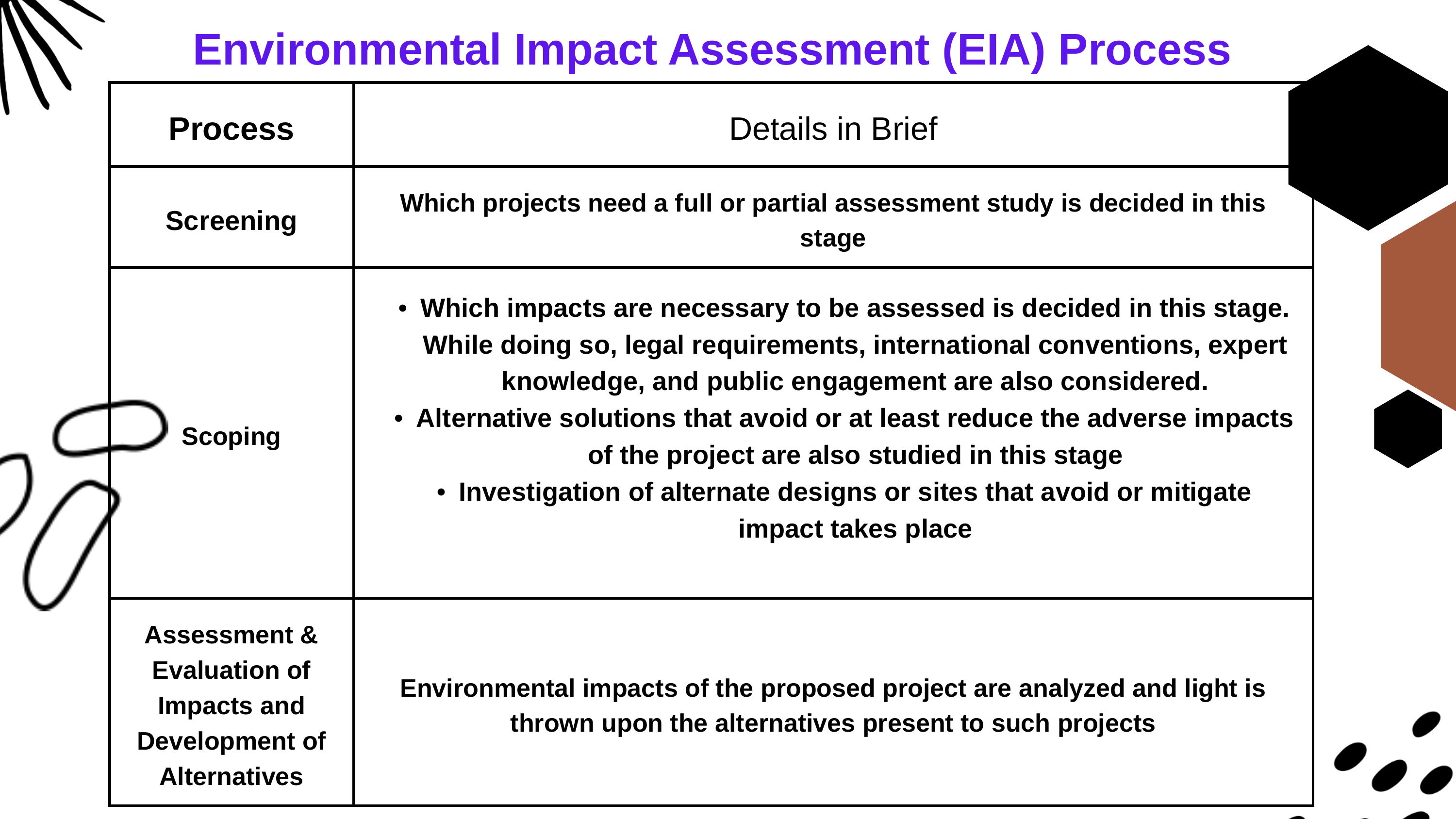

Environmental Impact Assessment (EIA) Process

| Process | Details in Brief |
| --- | --- |
| Screening | Which projects need a full or partial assessment study is decided in this stage |
| Scoping | Which impacts are necessary to be assessed is decided in this stage. While doing so, legal requirements, international conventions, expert knowledge, and public engagement are also considered. Alternative solutions that avoid or at least reduce the adverse impacts of the project are also studied in this stage Investigation of alternate designs or sites that avoid or mitigate impact takes place |
| Assessment & Evaluation of Impacts and Development of Alternatives | Environmental impacts of the proposed project are analyzed and light is thrown upon the alternatives present to such projects |